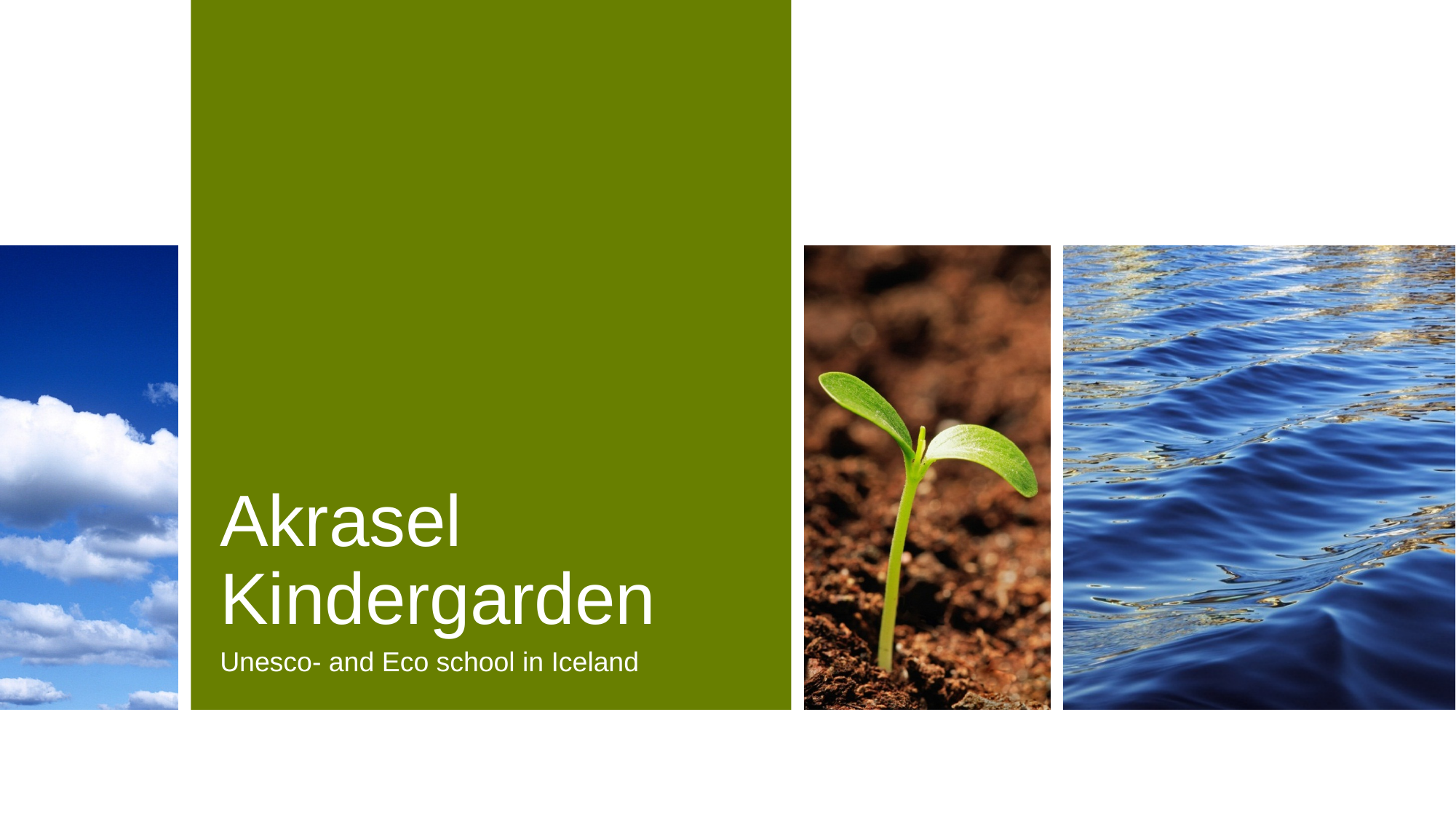

# Akrasel Kindergarden
Unesco- and Eco school in Iceland